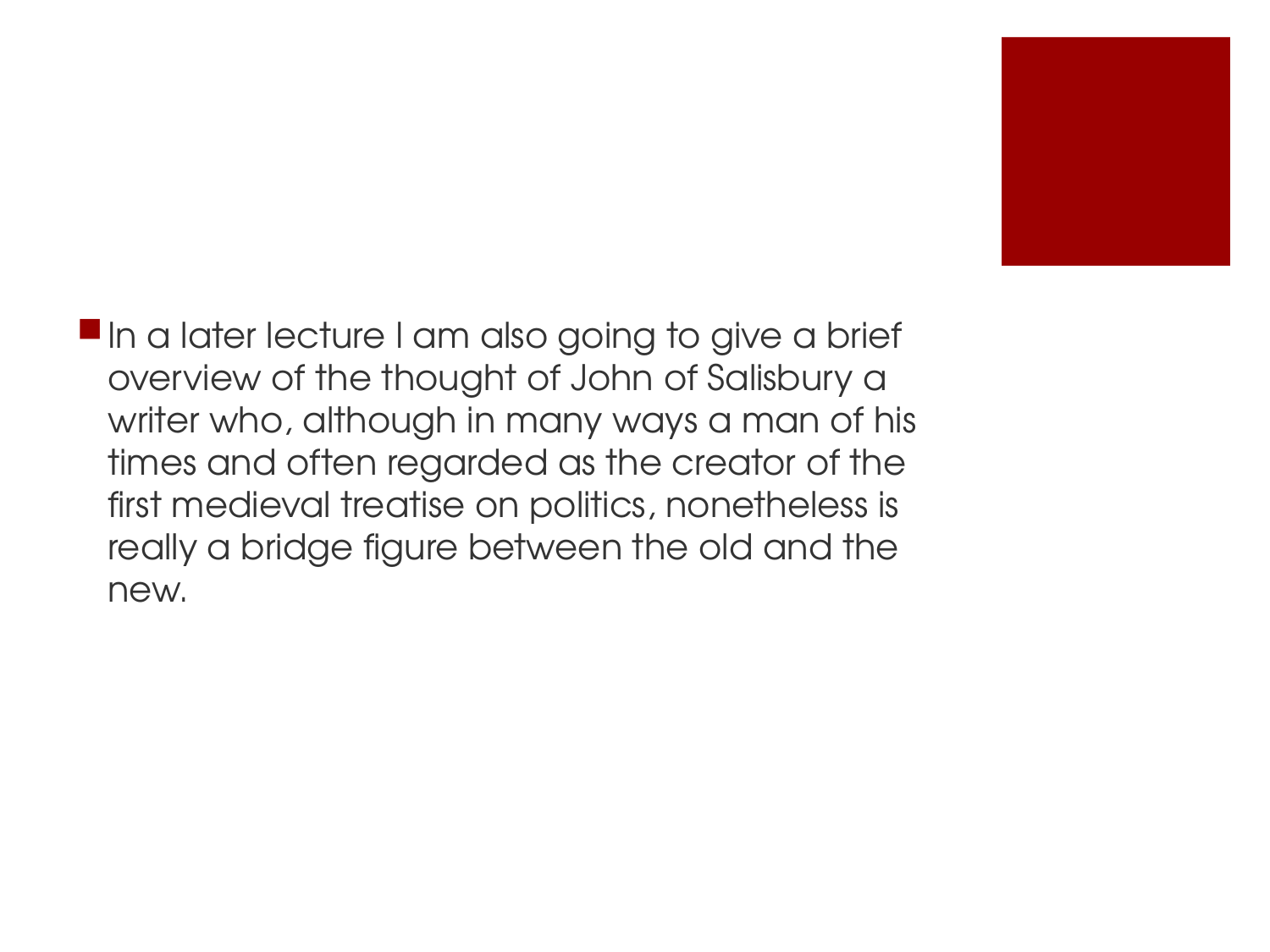

#
In a later lecture I am also going to give a brief overview of the thought of John of Salisbury a writer who, although in many ways a man of his times and often regarded as the creator of the first medieval treatise on politics, nonetheless is really a bridge figure between the old and the new.